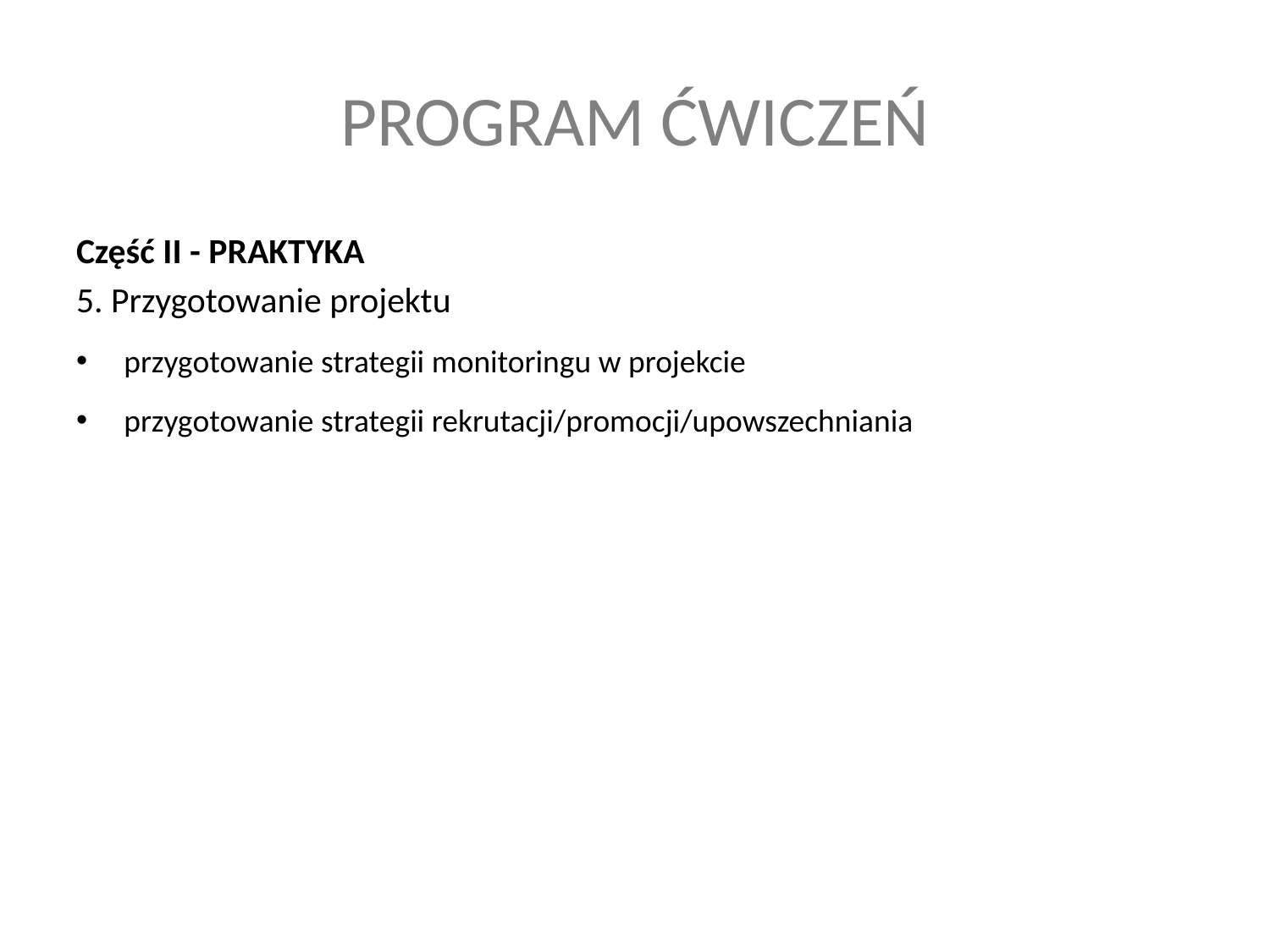

# PROGRAM ĆWICZEŃ
Część II - PRAKTYKA
5. Przygotowanie projektu
przygotowanie strategii monitoringu w projekcie
przygotowanie strategii rekrutacji/promocji/upowszechniania